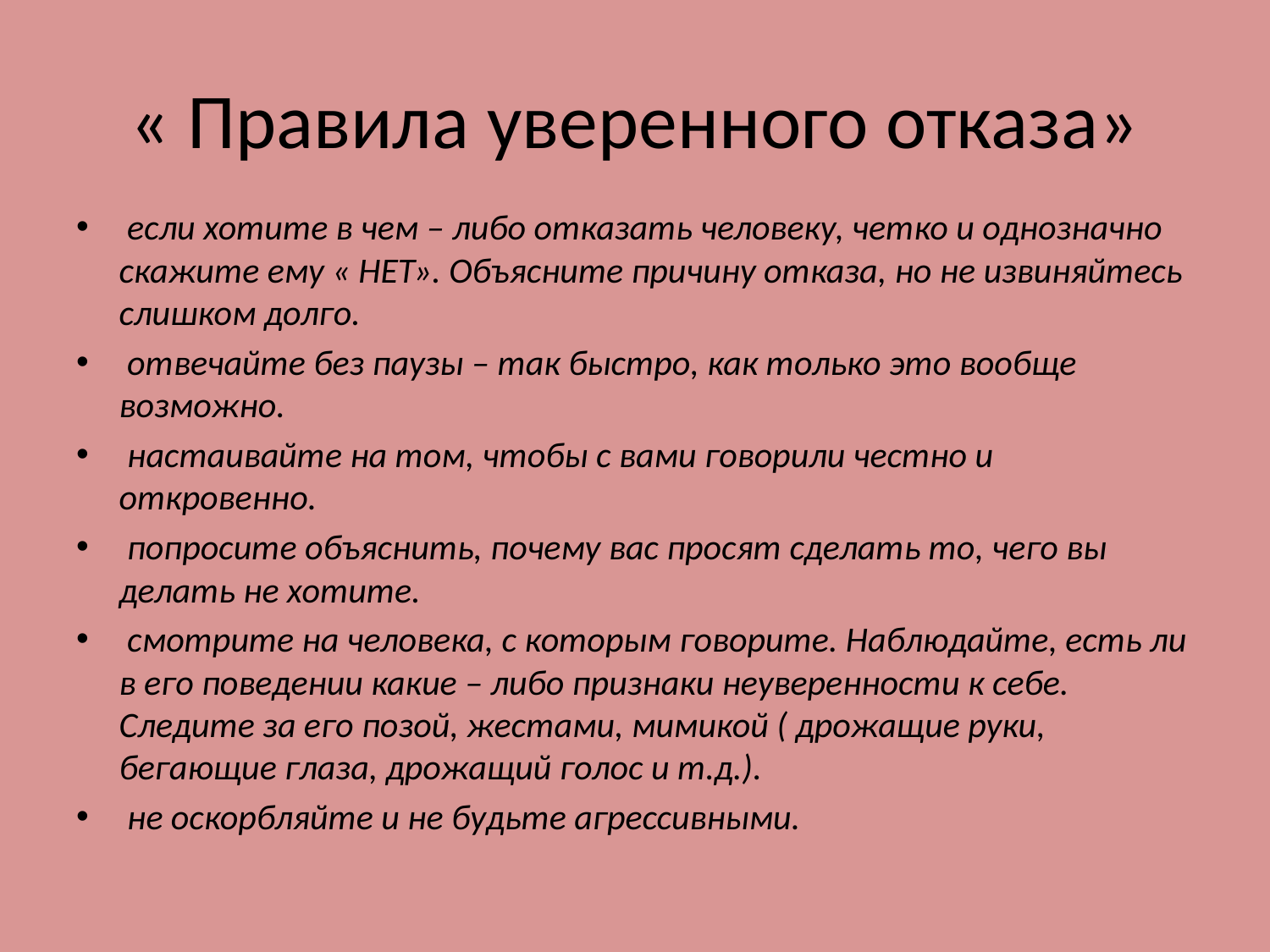

# « Правила уверенного отказа»
 если хотите в чем – либо отказать человеку, четко и однозначно скажите ему « НЕТ». Объясните причину отказа, но не извиняйтесь слишком долго.
 отвечайте без паузы – так быстро, как только это вообще возможно.
 настаивайте на том, чтобы с вами говорили честно и откровенно.
 попросите объяснить, почему вас просят сделать то, чего вы делать не хотите.
 смотрите на человека, с которым говорите. Наблюдайте, есть ли в его поведении какие – либо признаки неуверенности к себе. Следите за его позой, жестами, мимикой ( дрожащие руки, бегающие глаза, дрожащий голос и т.д.).
 не оскорбляйте и не будьте агрессивными.